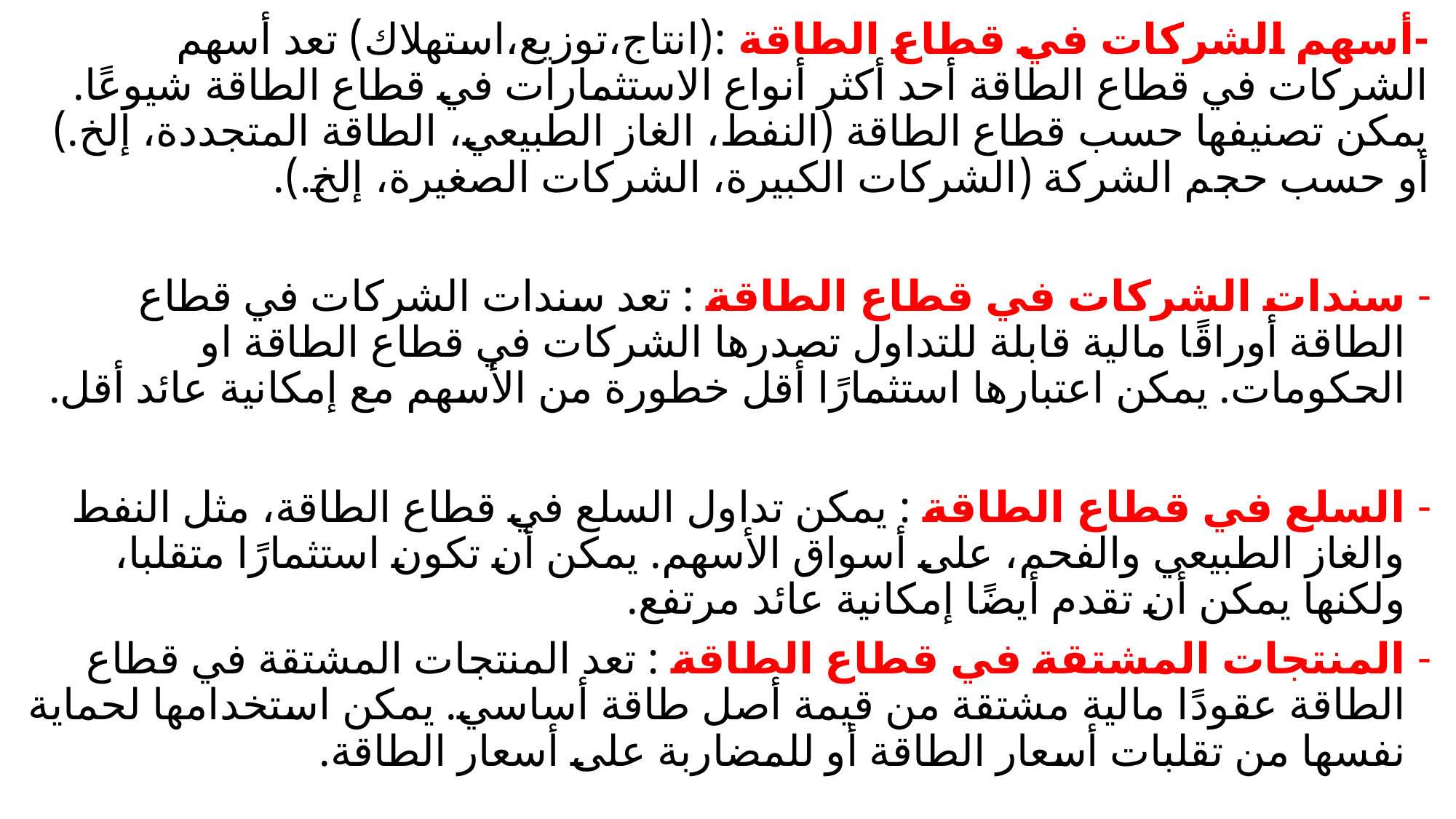

-أسهم الشركات في قطاع الطاقة :(انتاج،توزيع،استهلاك) تعد أسهم الشركات في قطاع الطاقة أحد أكثر أنواع الاستثمارات في قطاع الطاقة شيوعًا. يمكن تصنيفها حسب قطاع الطاقة (النفط، الغاز الطبيعي، الطاقة المتجددة، إلخ.) أو حسب حجم الشركة (الشركات الكبيرة، الشركات الصغيرة، إلخ.).

سندات الشركات في قطاع الطاقة : تعد سندات الشركات في قطاع الطاقة أوراقًا مالية قابلة للتداول تصدرها الشركات في قطاع الطاقة او الحكومات. يمكن اعتبارها استثمارًا أقل خطورة من الأسهم مع إمكانية عائد أقل.

السلع في قطاع الطاقة : يمكن تداول السلع في قطاع الطاقة، مثل النفط والغاز الطبيعي والفحم، على أسواق الأسهم. يمكن أن تكون استثمارًا متقلبا، ولكنها يمكن أن تقدم أيضًا إمكانية عائد مرتفع.
المنتجات المشتقة في قطاع الطاقة : تعد المنتجات المشتقة في قطاع الطاقة عقودًا مالية مشتقة من قيمة أصل طاقة أساسي. يمكن استخدامها لحماية نفسها من تقلبات أسعار الطاقة أو للمضاربة على أسعار الطاقة.